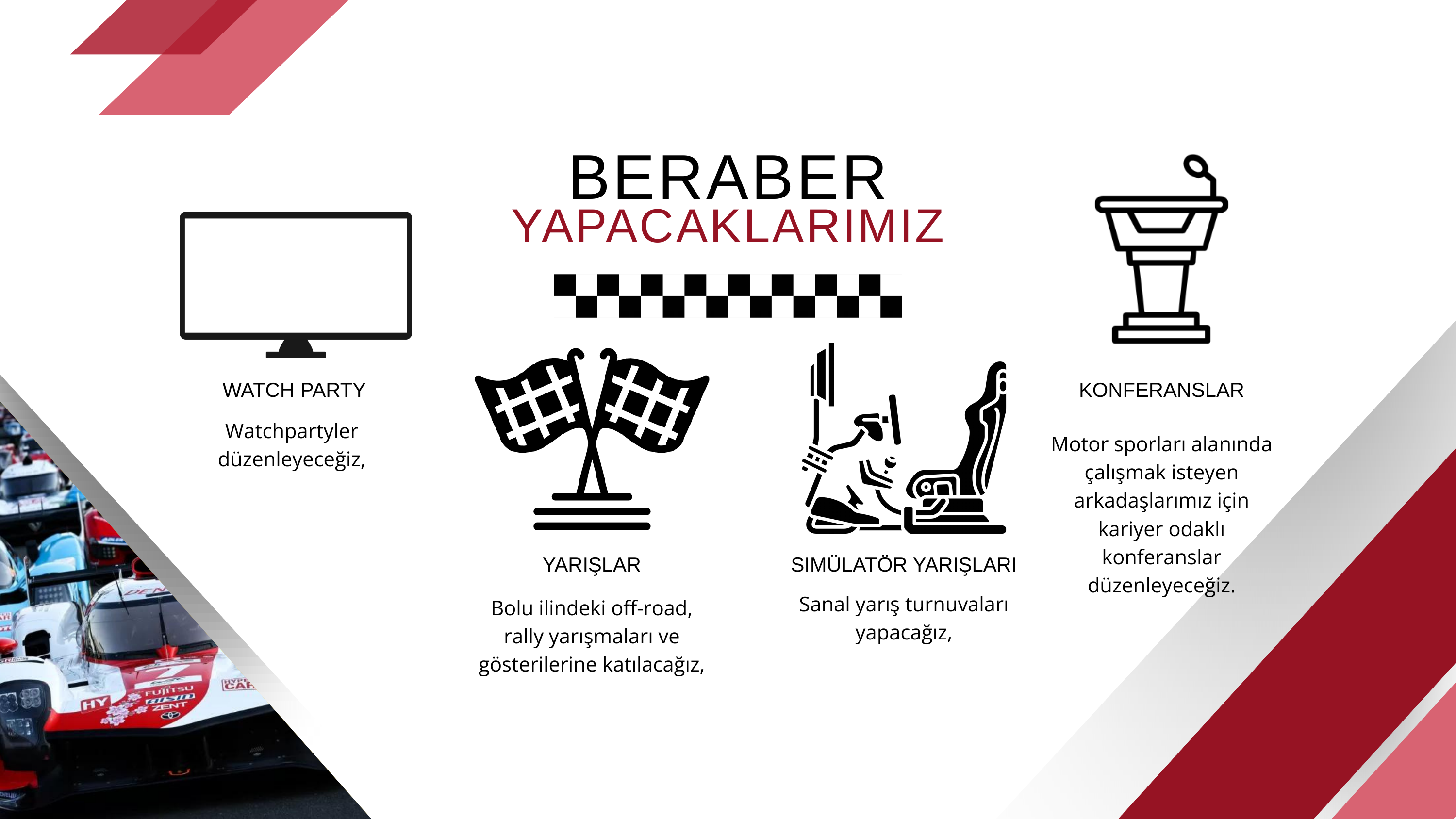

BERABER

YAPACAKLARIMIZ

WATCH PARTY
KONFERANSLAR

Watchpartyler düzenleyeceğiz,
Motor sporları alanında çalışmak isteyen arkadaşlarımız için kariyer odaklı konferanslar düzenleyeceğiz.

YARIŞLAR
SIMÜLATÖR YARIŞLARI
Sanal yarış turnuvaları yapacağız,

Bolu ilindeki off-road, rally yarışmaları ve gösterilerine katılacağız,